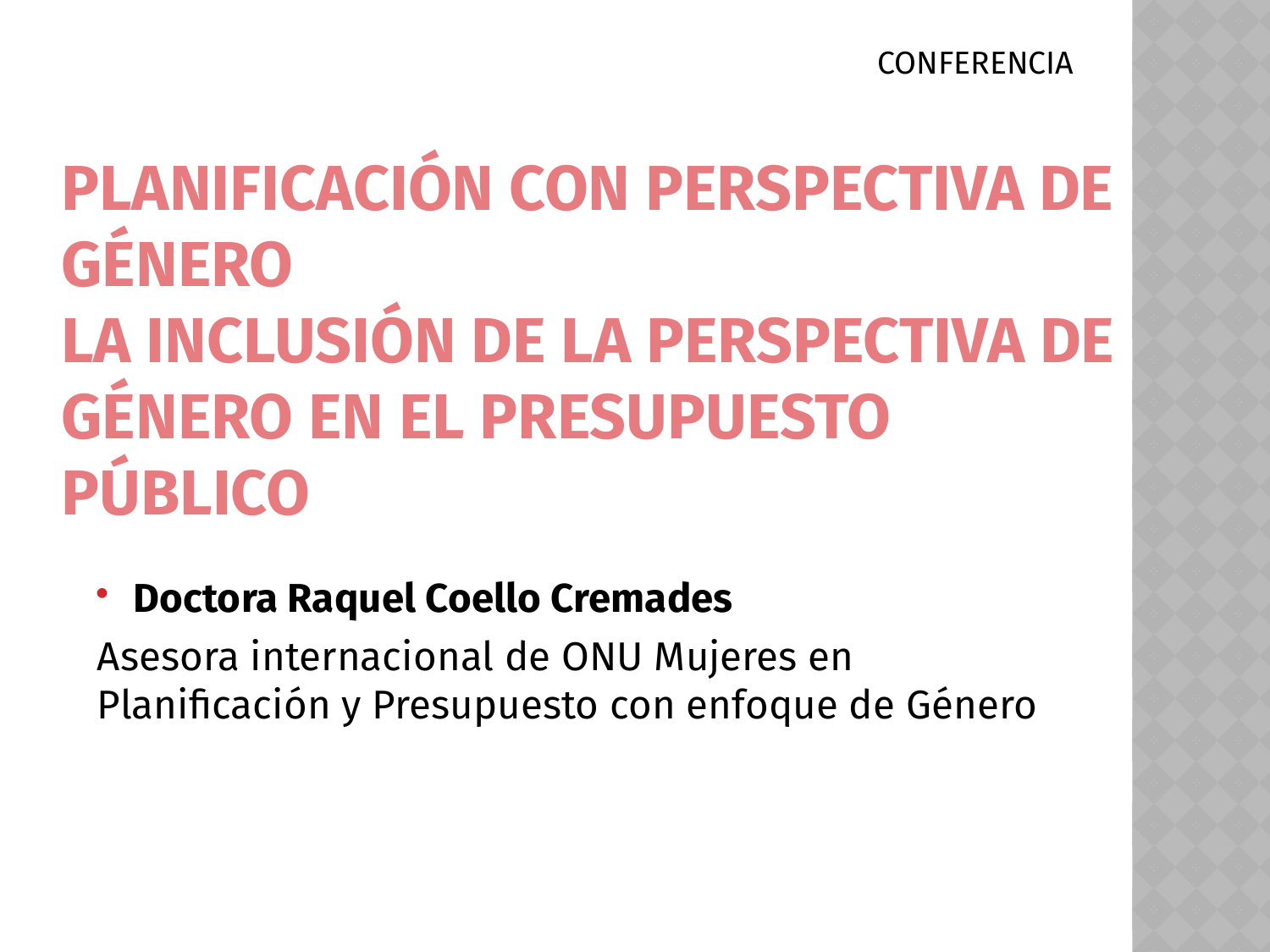

CONFERENCIA
# Planificación con perspectiva de género la inclusión de la perspectiva de género en el presupuesto público
Doctora Raquel Coello Cremades
Asesora internacional de ONU Mujeres en Planificación y Presupuesto con enfoque de Género